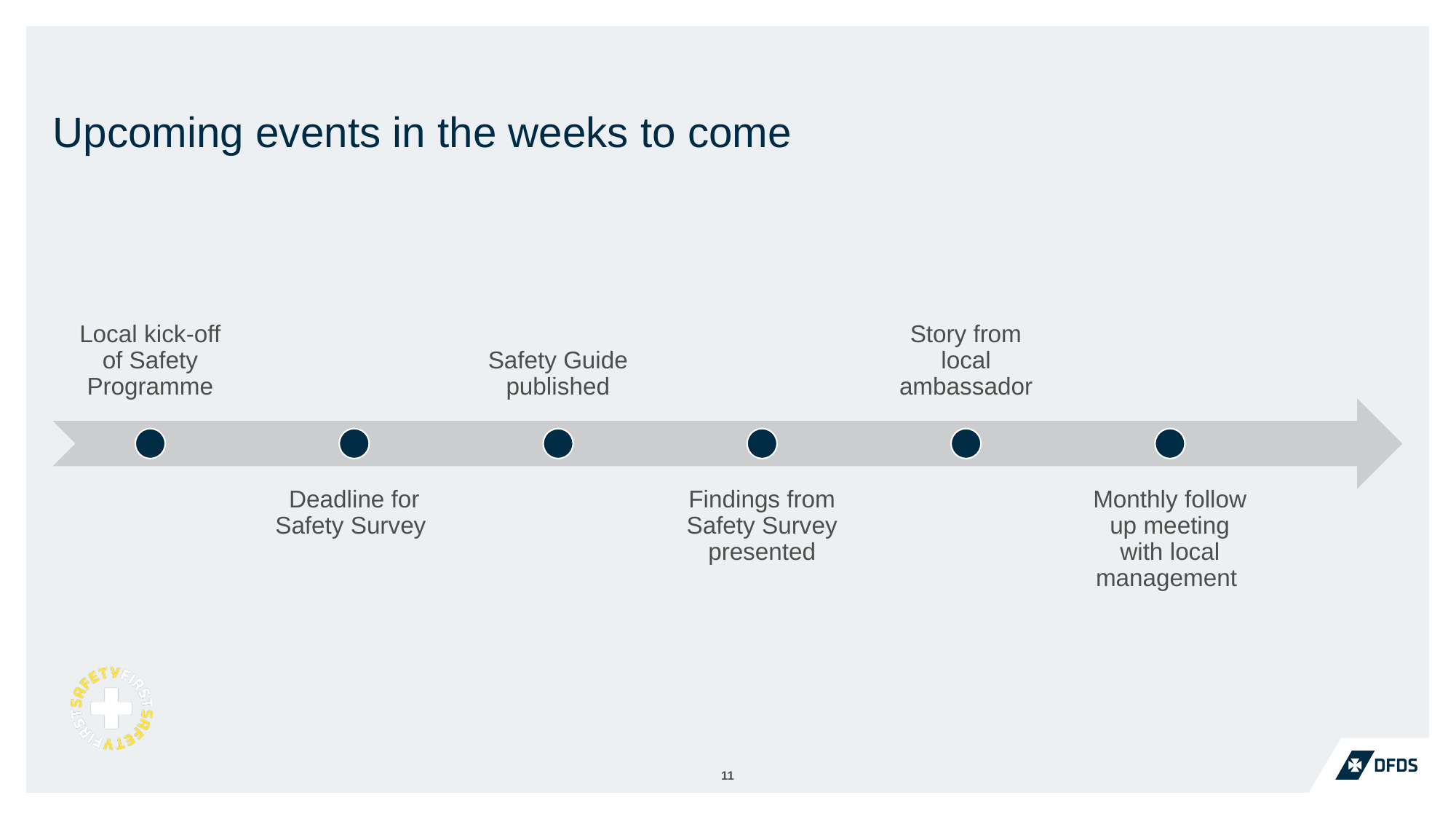

# Upcoming events in the weeks to come
Local kick-off of Safety Programme
Deadline for Safety Survey
Safety Guide published
Findings from Safety Survey presented
Story from local ambassador
Monthly follow up meeting with local management

11